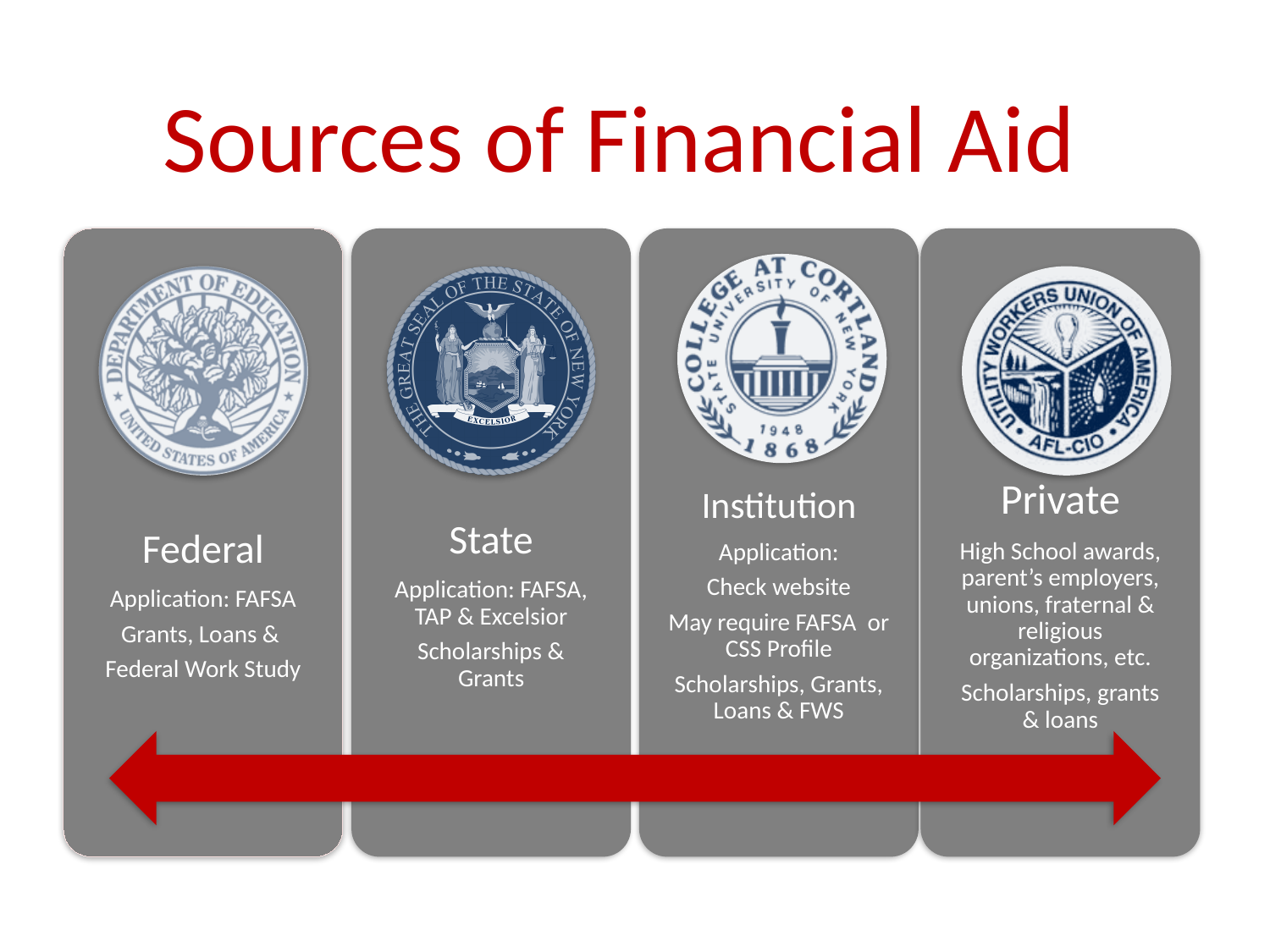

# Sources of Financial Aid
Federal
Application: FAFSA
Grants, Loans &
Federal Work Study
State
Application: FAFSA, TAP & Excelsior
Scholarships & Grants
Institution
Application:
Check website
May require FAFSA  or CSS Profile
Scholarships, Grants, Loans & FWS
Private
High School awards, parent’s employers, unions, fraternal & religious organizations, etc.
Scholarships, grants & loans